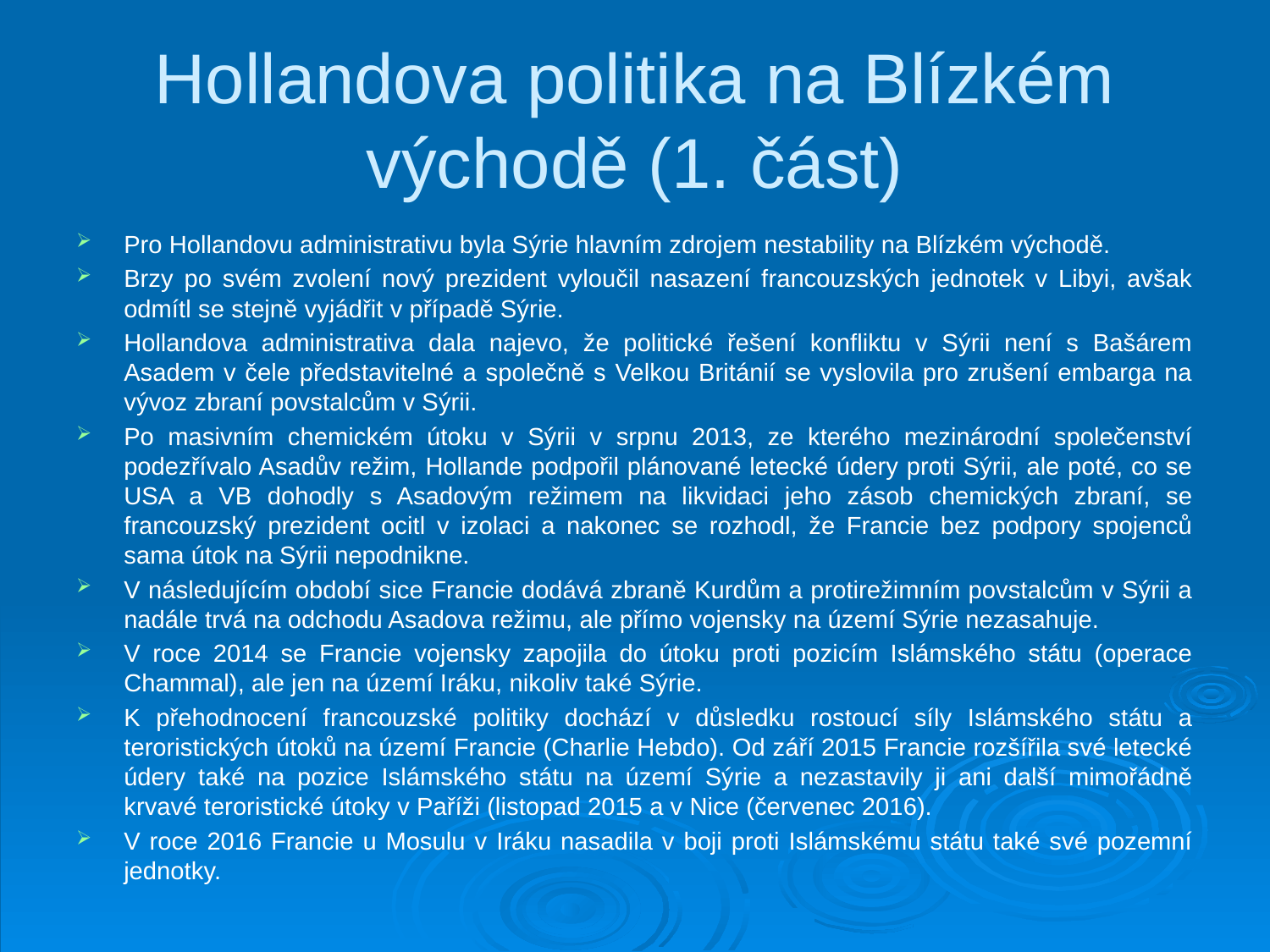

# Hollandova politika na Blízkém východě (1. část)
Pro Hollandovu administrativu byla Sýrie hlavním zdrojem nestability na Blízkém východě.
Brzy po svém zvolení nový prezident vyloučil nasazení francouzských jednotek v Libyi, avšak odmítl se stejně vyjádřit v případě Sýrie.
Hollandova administrativa dala najevo, že politické řešení konfliktu v Sýrii není s Bašárem Asadem v čele představitelné a společně s Velkou Británií se vyslovila pro zrušení embarga na vývoz zbraní povstalcům v Sýrii.
Po masivním chemickém útoku v Sýrii v srpnu 2013, ze kterého mezinárodní společenství podezřívalo Asadův režim, Hollande podpořil plánované letecké údery proti Sýrii, ale poté, co se USA a VB dohodly s Asadovým režimem na likvidaci jeho zásob chemických zbraní, se francouzský prezident ocitl v izolaci a nakonec se rozhodl, že Francie bez podpory spojenců sama útok na Sýrii nepodnikne.
V následujícím období sice Francie dodává zbraně Kurdům a protirežimním povstalcům v Sýrii a nadále trvá na odchodu Asadova režimu, ale přímo vojensky na území Sýrie nezasahuje.
V roce 2014 se Francie vojensky zapojila do útoku proti pozicím Islámského státu (operace Chammal), ale jen na území Iráku, nikoliv také Sýrie.
K přehodnocení francouzské politiky dochází v důsledku rostoucí síly Islámského státu a teroristických útoků na území Francie (Charlie Hebdo). Od září 2015 Francie rozšířila své letecké údery také na pozice Islámského státu na území Sýrie a nezastavily ji ani další mimořádně krvavé teroristické útoky v Paříži (listopad 2015 a v Nice (červenec 2016).
V roce 2016 Francie u Mosulu v Iráku nasadila v boji proti Islámskému státu také své pozemní jednotky.